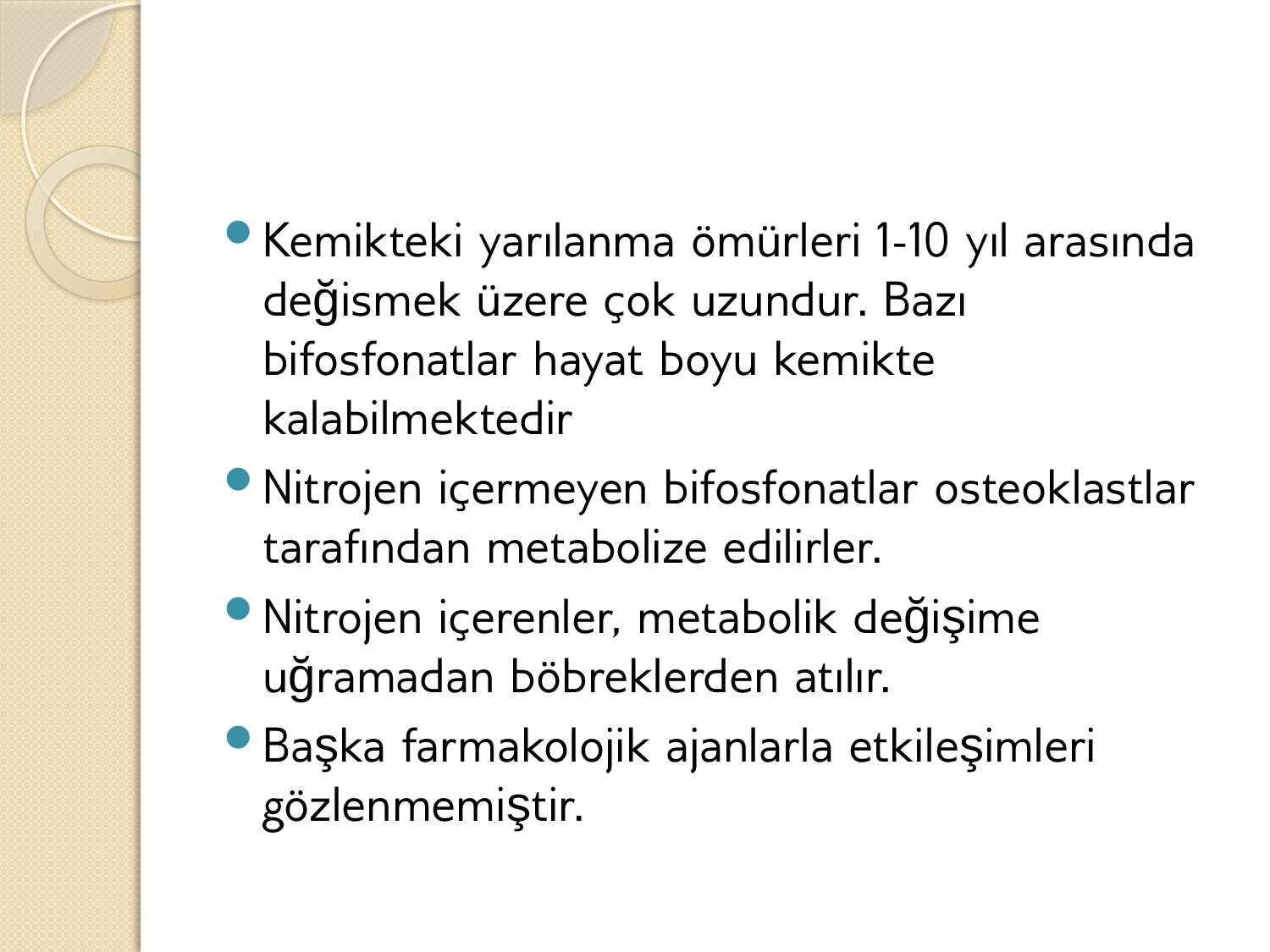

Kemikteki yarılanma ömürleri 1-10 yıl arasında değismek üzere çok uzundur. Bazı bifosfonatlar hayat boyu kemikte kalabilmektedir
Nitrojen içermeyen bifosfonatlar osteoklastlar tarafından metabolize edilirler.
Nitrojen içerenler, metabolik değişime uğramadan böbreklerden atılır.
Başka farmakolojik ajanlarla etkileşimleri gözlenmemiştir.